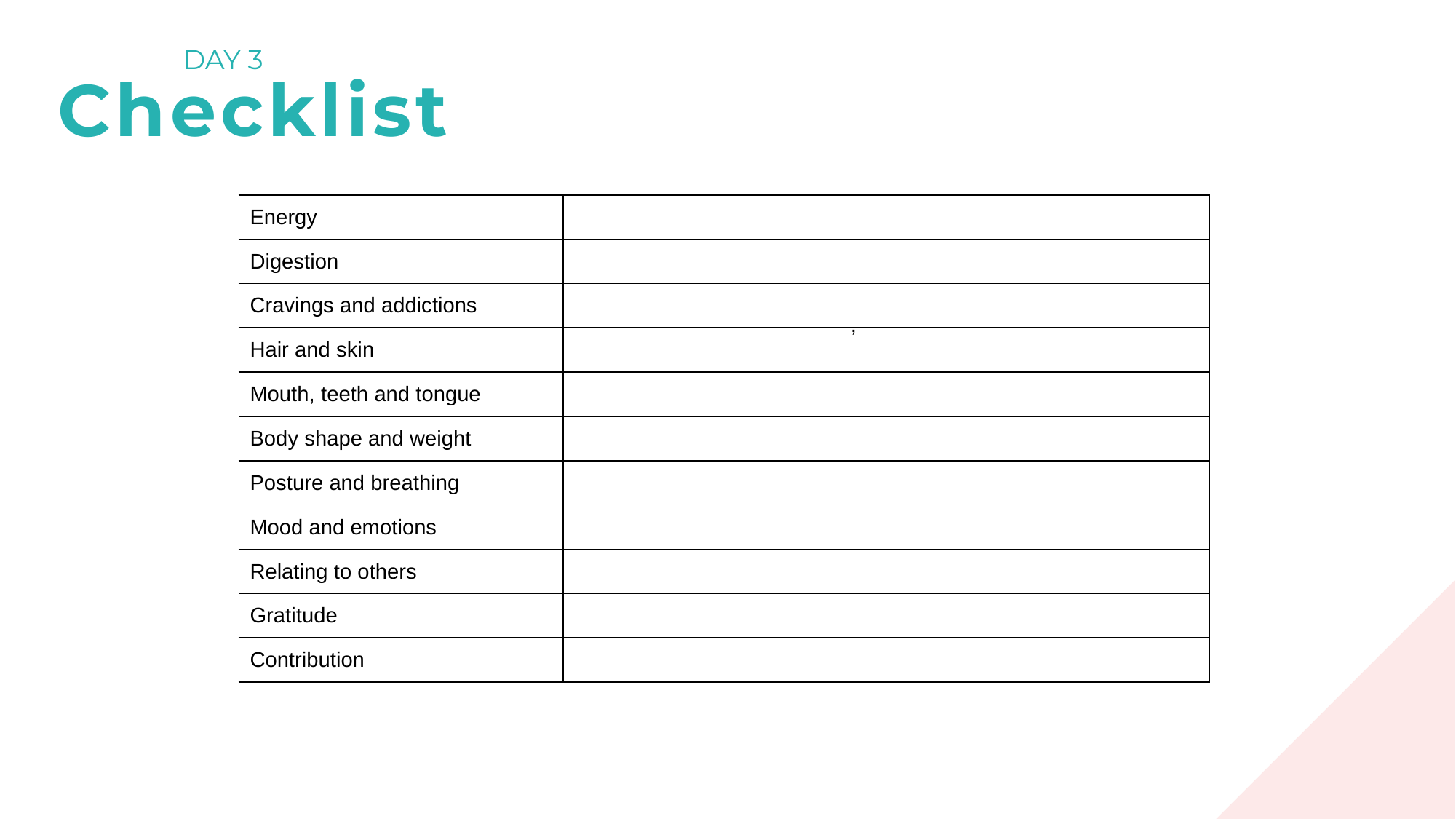

DAY 3
Checklist

| Energy |  |
| --- | --- |
| Digestion |  |
| Cravings and addictions |  |
| Hair and skin |  |
| Mouth, teeth and tongue |  |
| Body shape and weight |  |
| Posture and breathing |  |
| Mood and emotions |  |
| Relating to others |  |
| Gratitude |  |
| Contribution |  |
,